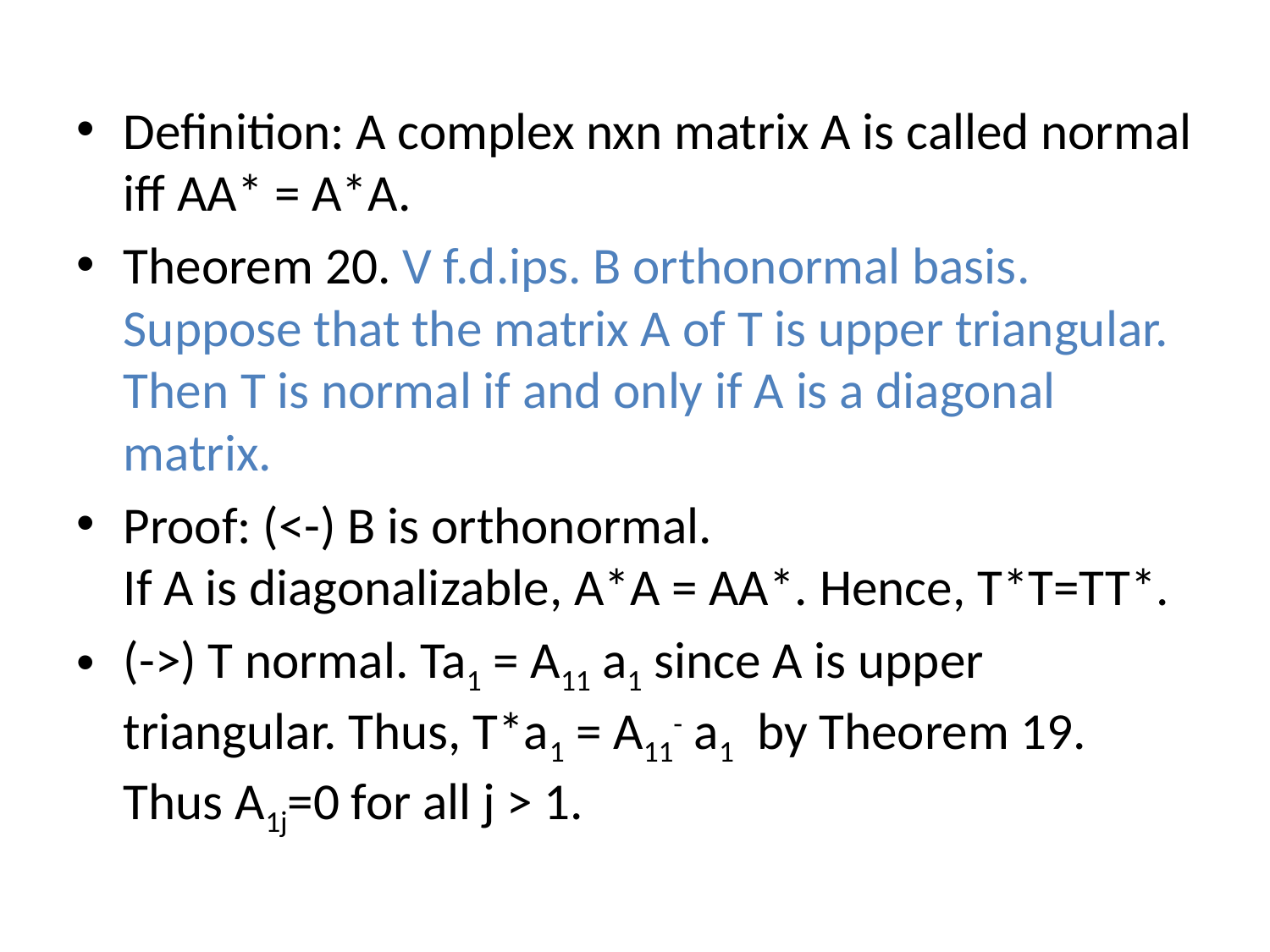

Definition: A complex nxn matrix A is called normal iff AA* = A*A.
Theorem 20. V f.d.ips. B orthonormal basis. Suppose that the matrix A of T is upper triangular. Then T is normal if and only if A is a diagonal matrix.
Proof: (<-) B is orthonormal.
If A is diagonalizable, A*A = AA*. Hence, T*T=TT*.
(->) T normal. Ta1 = A11 a1 since A is upper triangular. Thus, T*a1 = A11- a1  by Theorem 19. Thus A1j=0 for all j > 1.